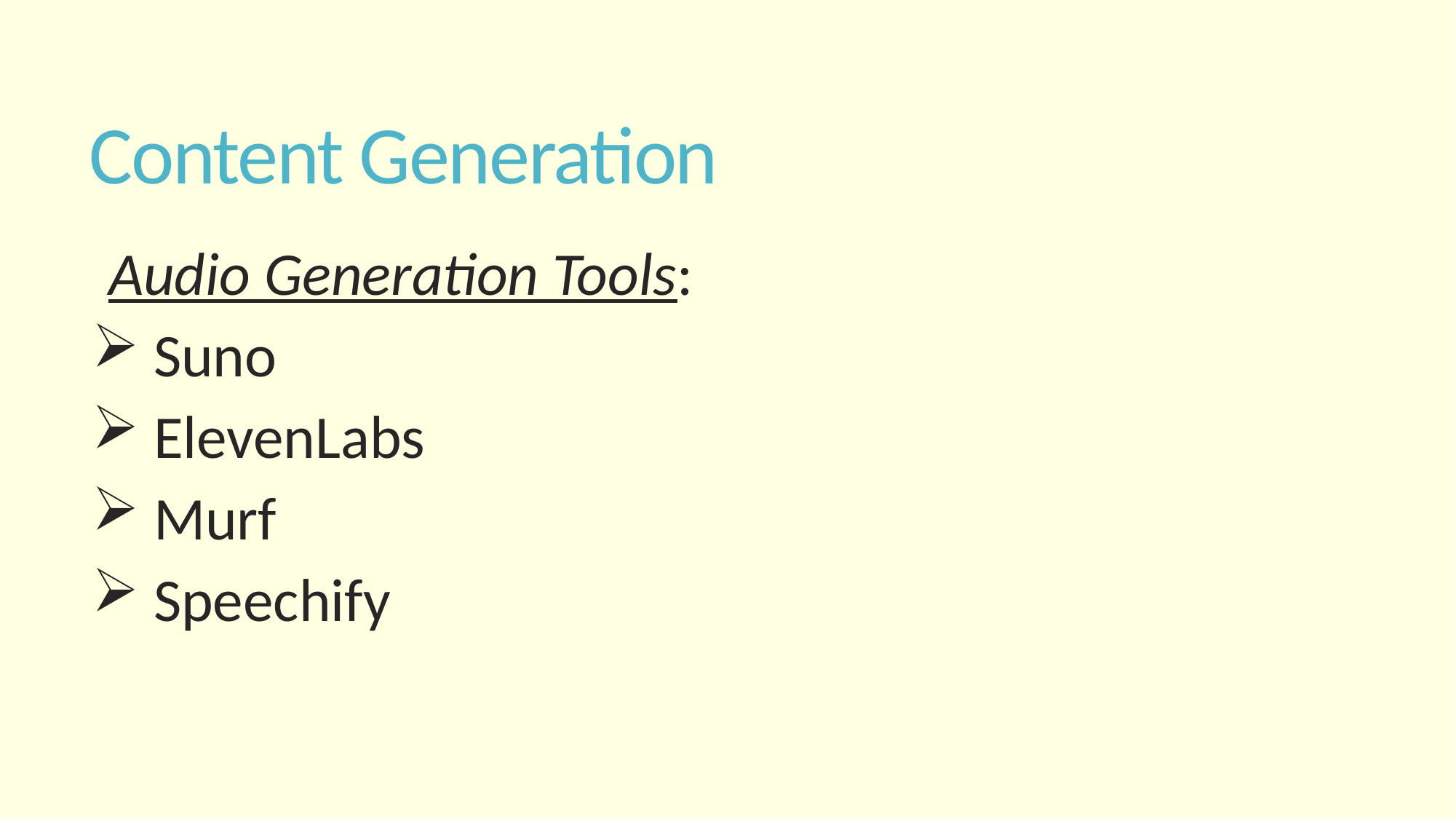

# Content Generation
Audio Generation Tools:
 Suno
 ElevenLabs
 Murf
 Speechify